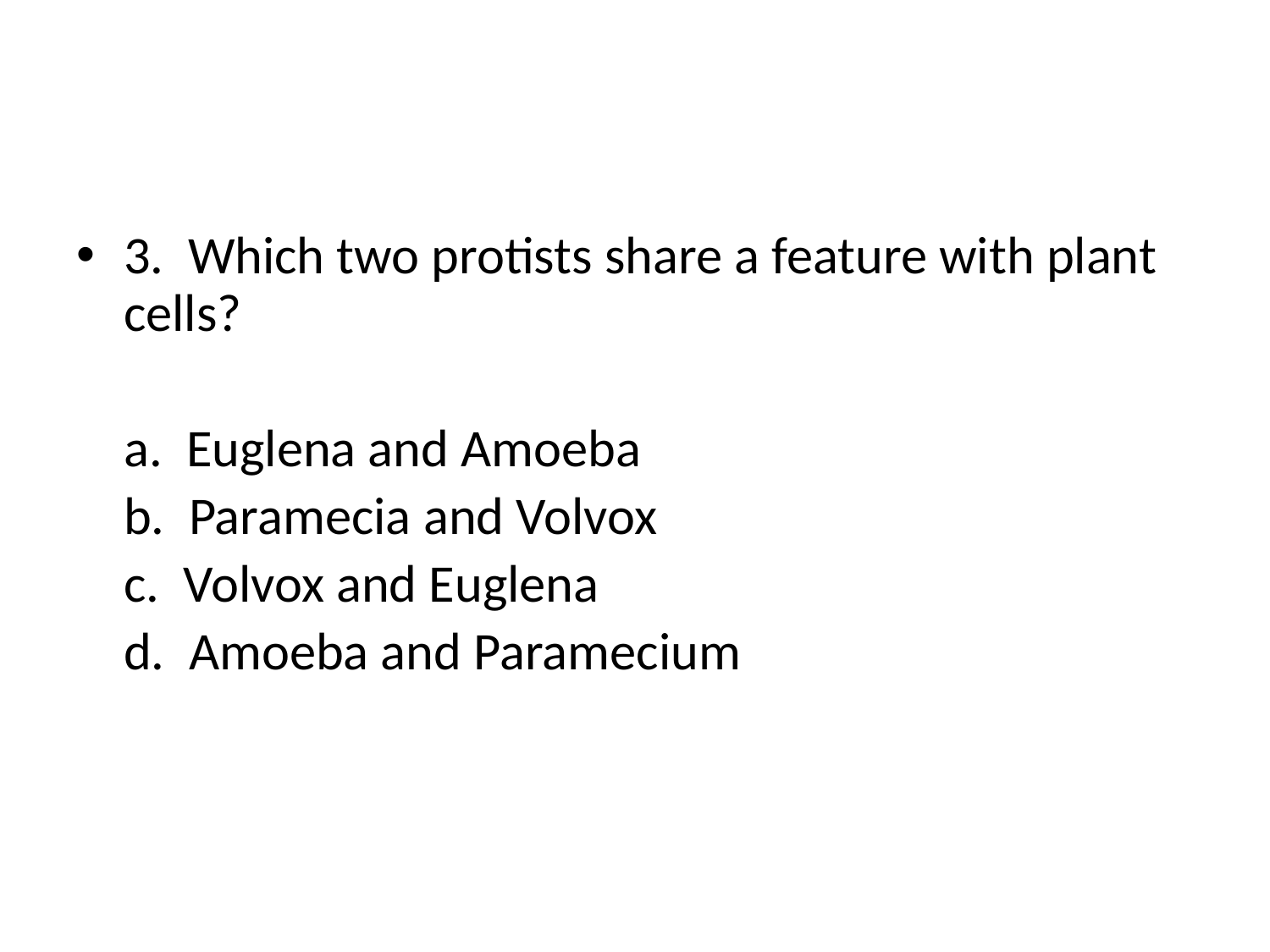

#
3.  Which two protists share a feature with plant cells?

	a.  Euglena and Amoeba
	b.  Paramecia and Volvox
	c.  Volvox and Euglena
	d.  Amoeba and Paramecium